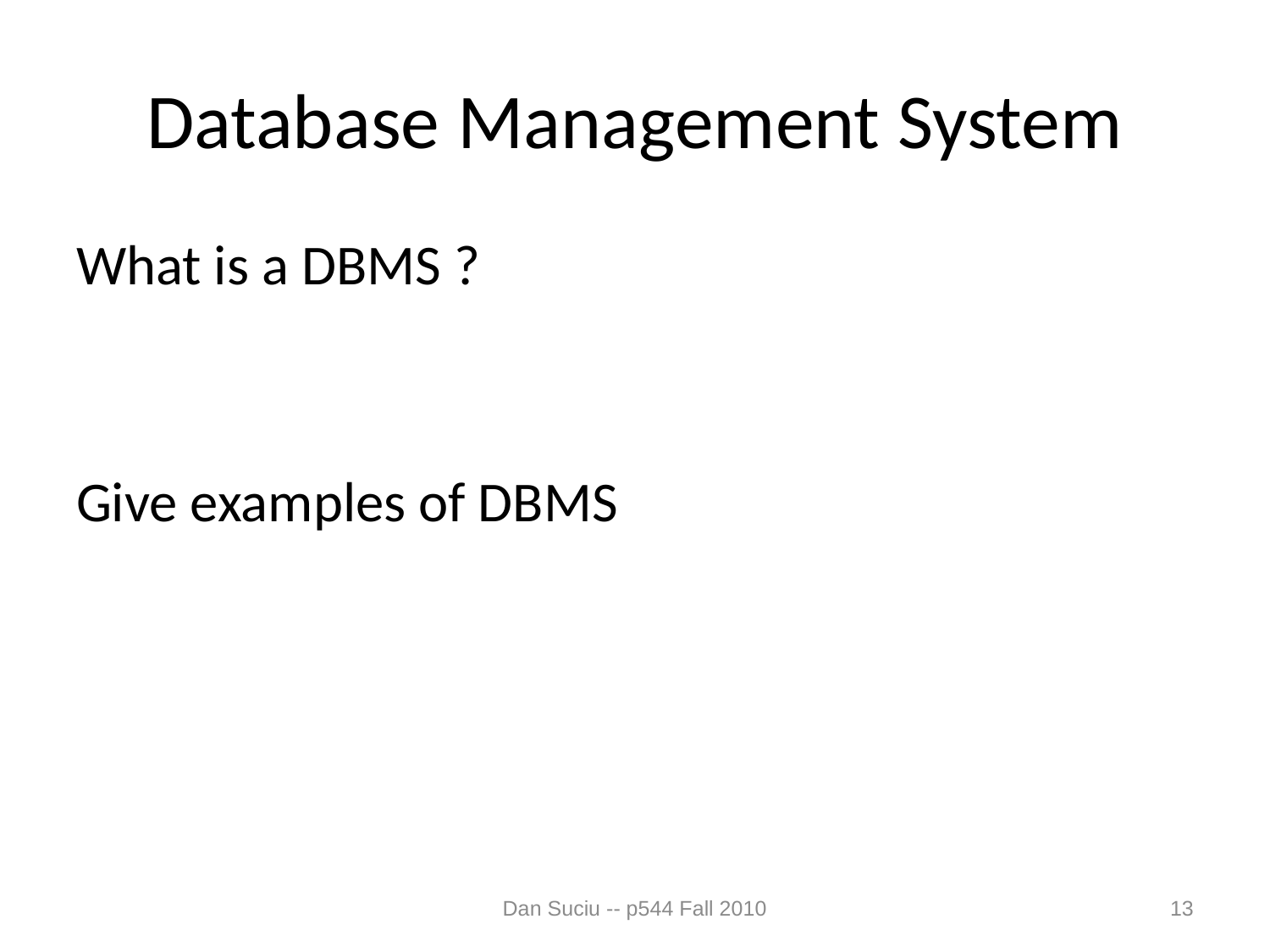

# Database Management System
What is a DBMS ?

Give examples of DBMS
Dan Suciu -- p544 Fall 2010
13